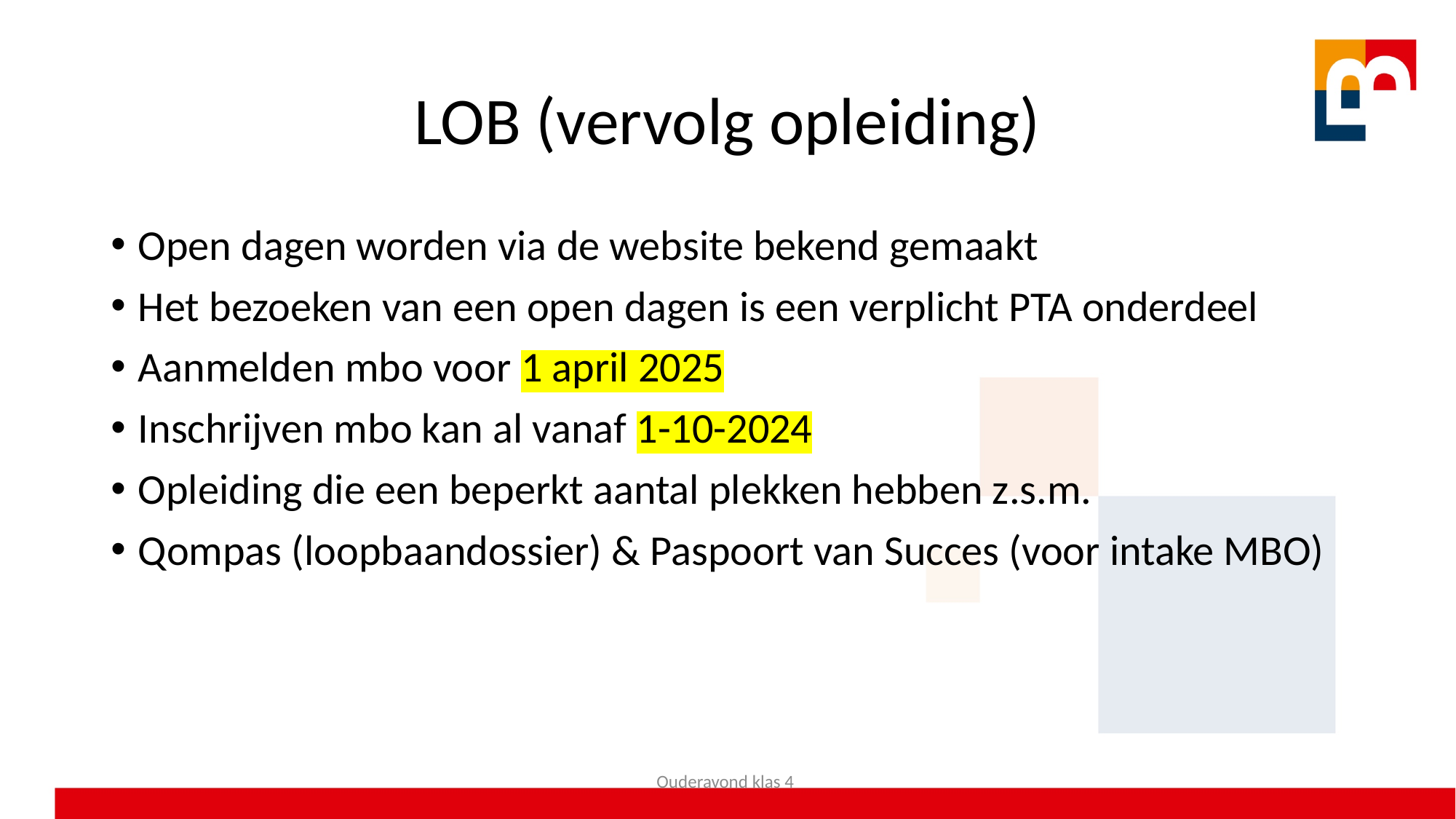

# LOB (vervolg opleiding)
Open dagen worden via de website bekend gemaakt
Het bezoeken van een open dagen is een verplicht PTA onderdeel
Aanmelden mbo voor 1 april 2025
Inschrijven mbo kan al vanaf 1-10-2024
Opleiding die een beperkt aantal plekken hebben z.s.m.
Qompas (loopbaandossier) & Paspoort van Succes (voor intake MBO)

Ouderavond klas 4